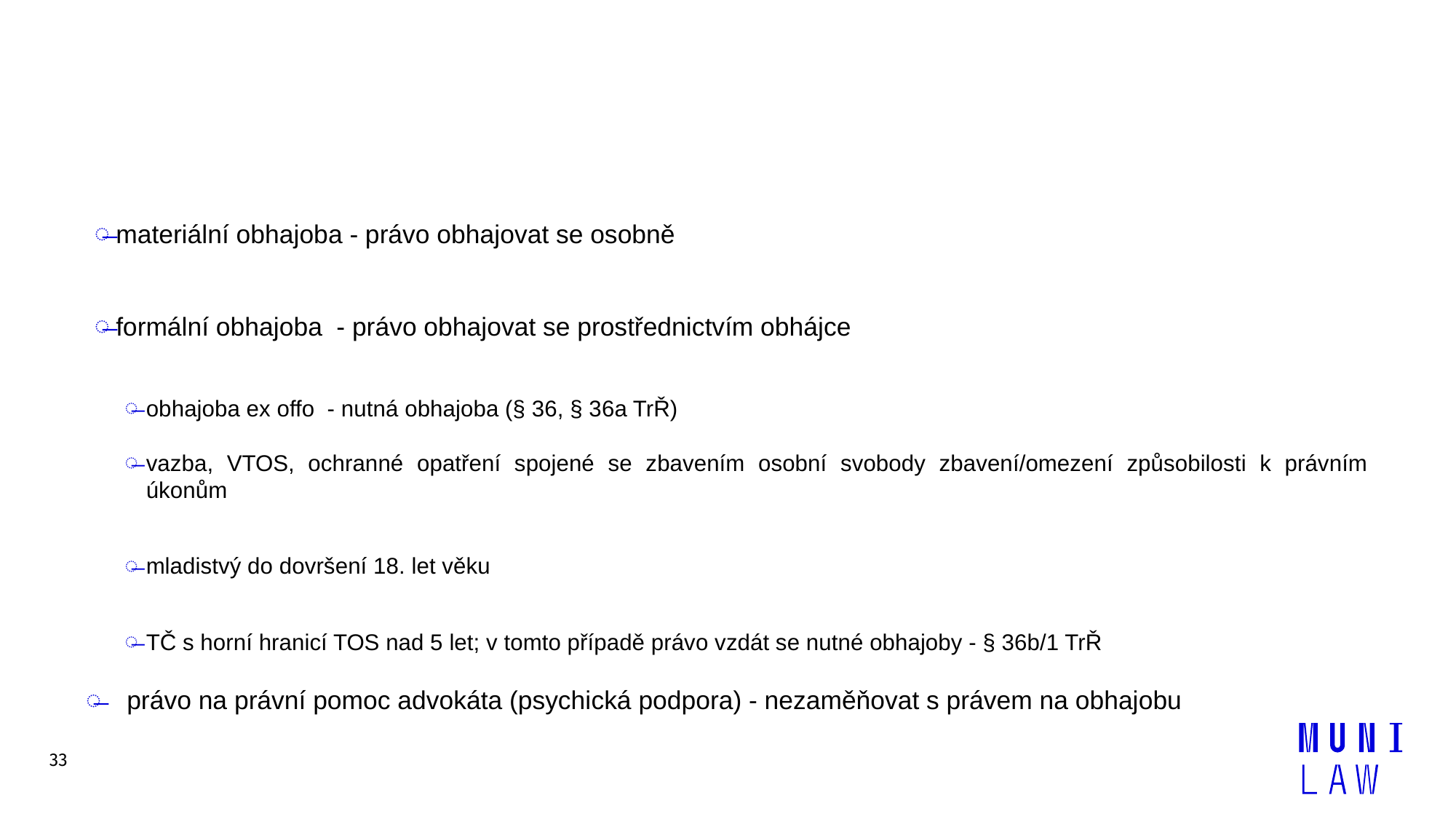

#
materiální obhajoba - právo obhajovat se osobně

formální obhajoba  - právo obhajovat se prostřednictvím obhájce

obhajoba ex offo  - nutná obhajoba (§ 36, § 36a TrŘ)

vazba, VTOS, ochranné opatření spojené se zbavením osobní svobody zbavení/omezení způsobilosti k právním úkonům

mladistvý do dovršení 18. let věku

TČ s horní hranicí TOS nad 5 let; v tomto případě právo vzdát se nutné obhajoby - § 36b/1 TrŘ

právo na právní pomoc advokáta (psychická podpora) - nezaměňovat s právem na obhajobu

33